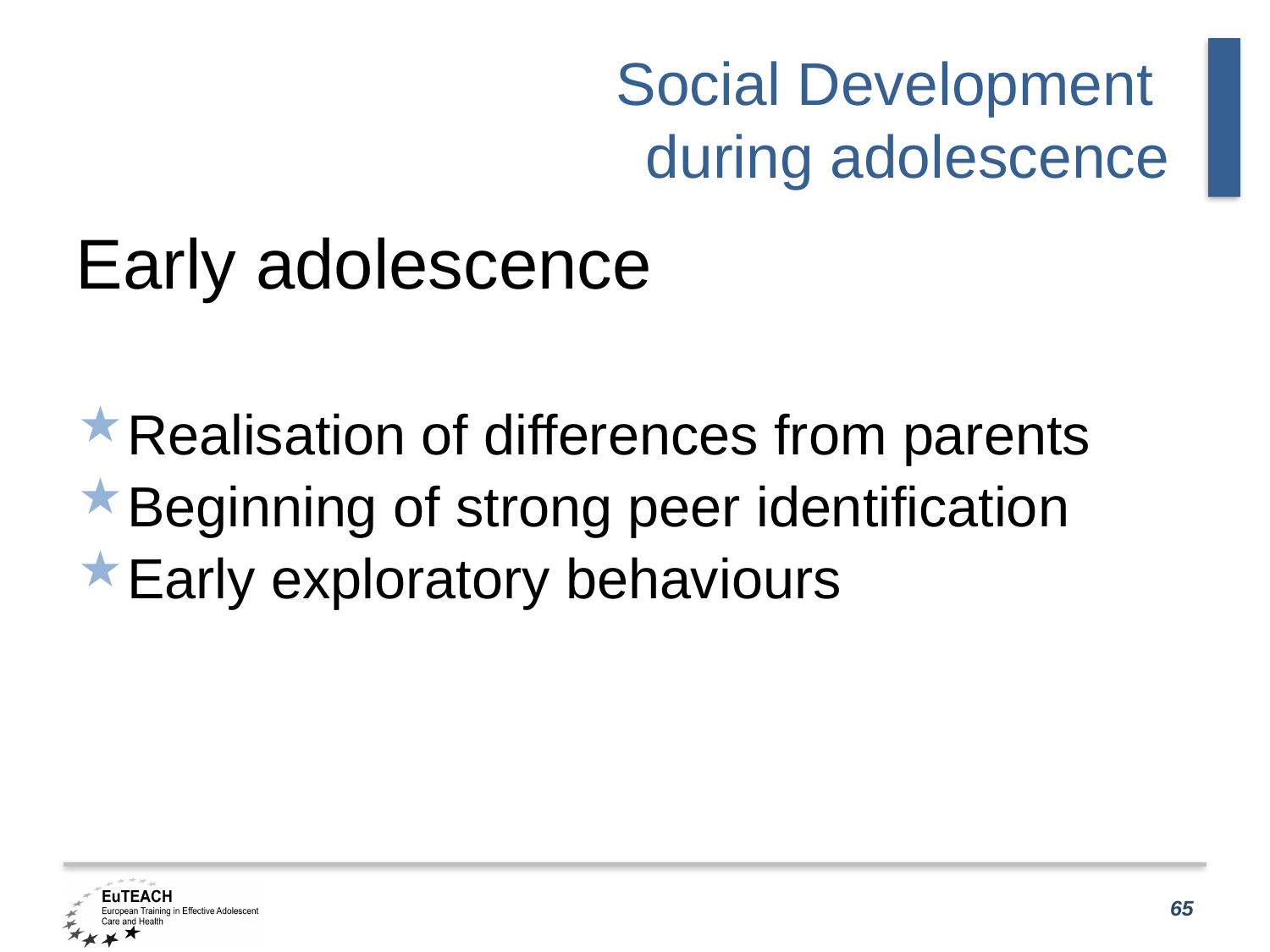

# Social Development during adolescence
Early adolescence

Realisation of differences from parents
Beginning of strong peer identification
Early exploratory behaviours
65